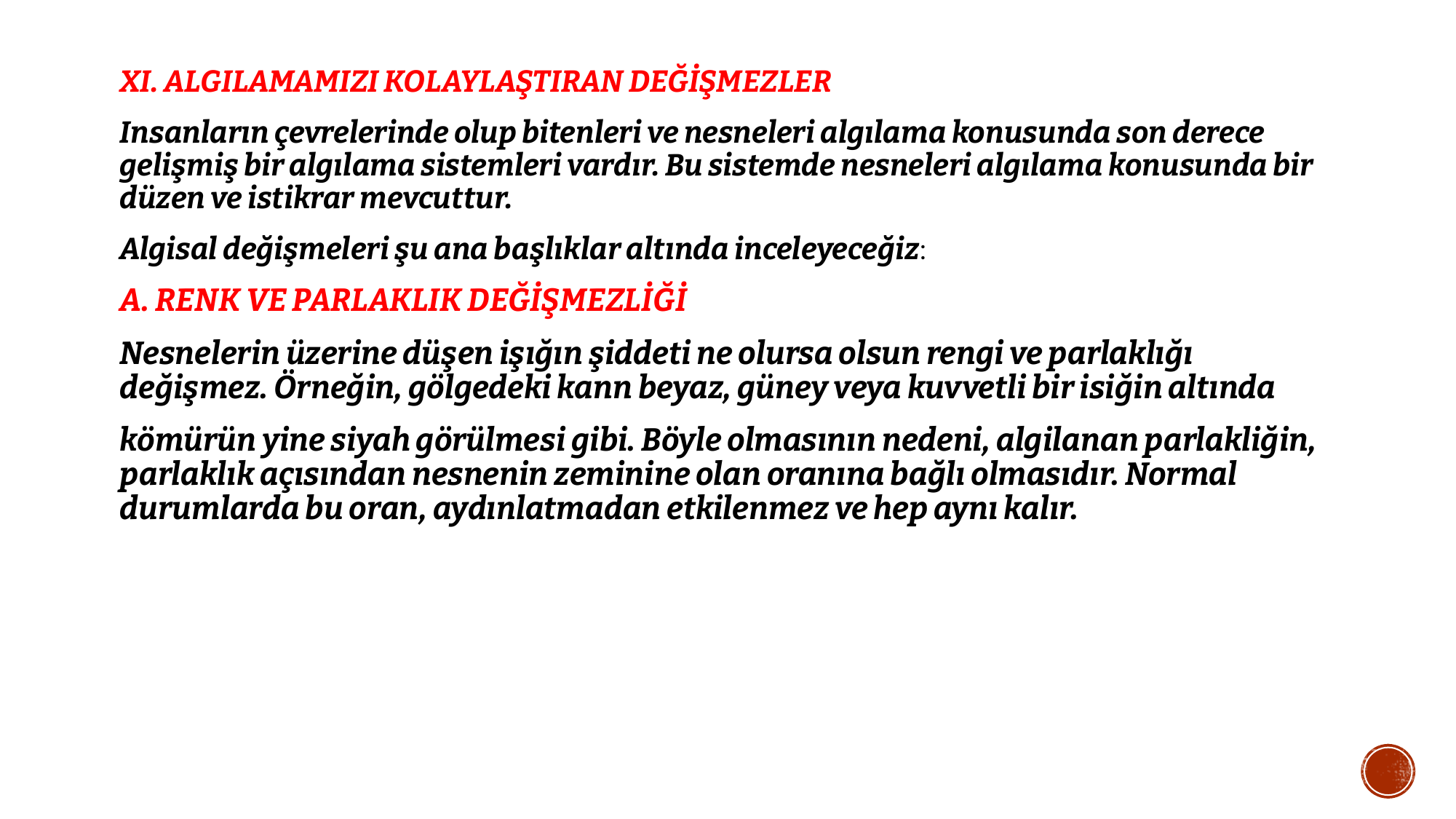

XI. ALGILAMAMIZI KOLAYLAŞTIRAN DEĞİŞMEZLER
Insanların çevrelerinde olup bitenleri ve nesneleri algılama konusunda son derece gelişmiş bir algılama sistemleri vardır. Bu sistemde nesneleri algılama konusunda bir düzen ve istikrar mevcuttur.
Algisal değişmeleri şu ana başlıklar altında inceleyeceğiz:
A. RENK VE PARLAKLIK DEĞİŞMEZLİĞİ
Nesnelerin üzerine düşen işığın şiddeti ne olursa olsun rengi ve parlaklığı değişmez. Örneğin, gölgedeki kann beyaz, güney veya kuvvetli bir isiğin altında
kömürün yine siyah görülmesi gibi. Böyle olmasının nedeni, algilanan parlakliğin, parlaklık açısından nesnenin zeminine olan oranına bağlı olmasıdır. Normal durumlarda bu oran, aydınlatmadan etkilenmez ve hep aynı kalır.